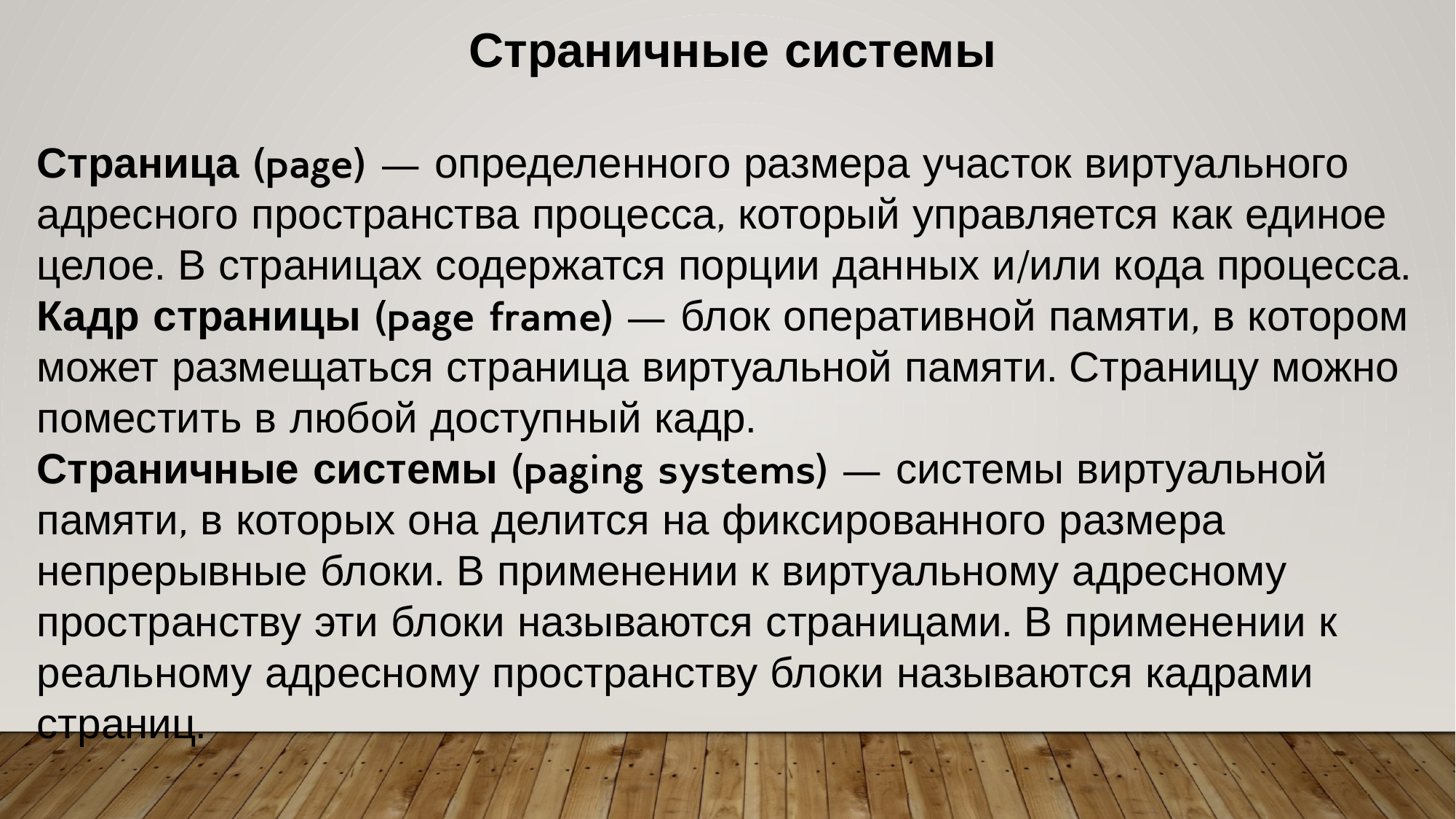

Страничные системы

Страница (page) — определенного размера участок виртуального адресного пространства процесса, который управляется как единое целое. В страницах содержатся порции данных и/или кода процесса.
Кадр страницы (page frame) — блок оперативной памяти, в котором может размещаться страница виртуальной памяти. Страницу можно поместить в любой доступный кадр.
Страничные системы (paging systems) — системы виртуальной памяти, в которых она делится на фиксированного размера непрерывные блоки. В применении к виртуальному адресному пространству эти блоки называются страницами. В применении к реальному адресному пространству блоки называются кадрами страниц.